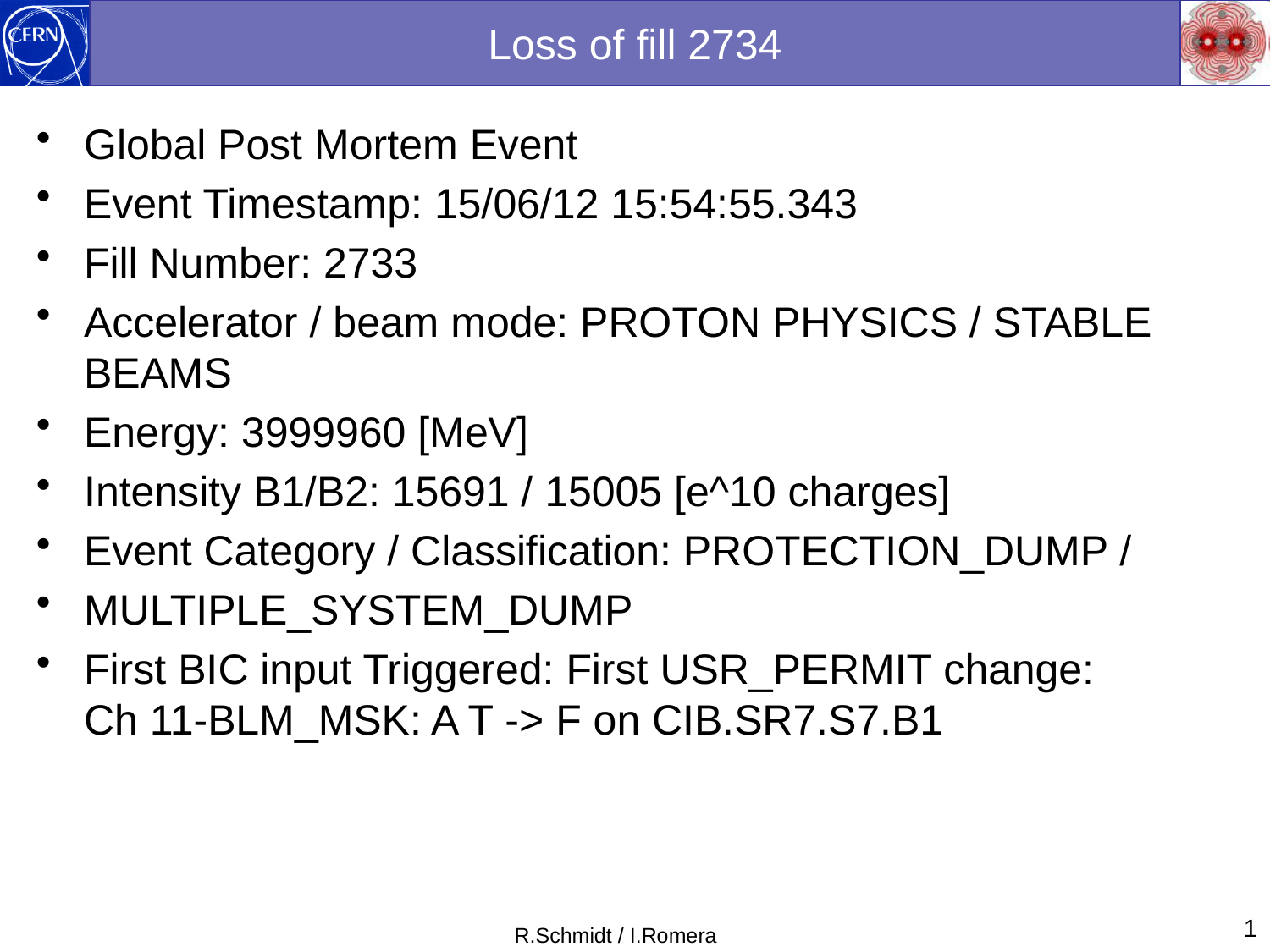

# Loss of fill 2734
Global Post Mortem Event
Event Timestamp: 15/06/12 15:54:55.343
Fill Number: 2733
Accelerator / beam mode: PROTON PHYSICS / STABLE BEAMS
Energy: 3999960 [MeV]
Intensity B1/B2: 15691 / 15005 [e^10 charges]
Event Category / Classification: PROTECTION_DUMP /
MULTIPLE_SYSTEM_DUMP
First BIC input Triggered: First USR_PERMIT change:       Ch 11-BLM_MSK: A T -> F on CIB.SR7.S7.B1
1
R.Schmidt / I.Romera